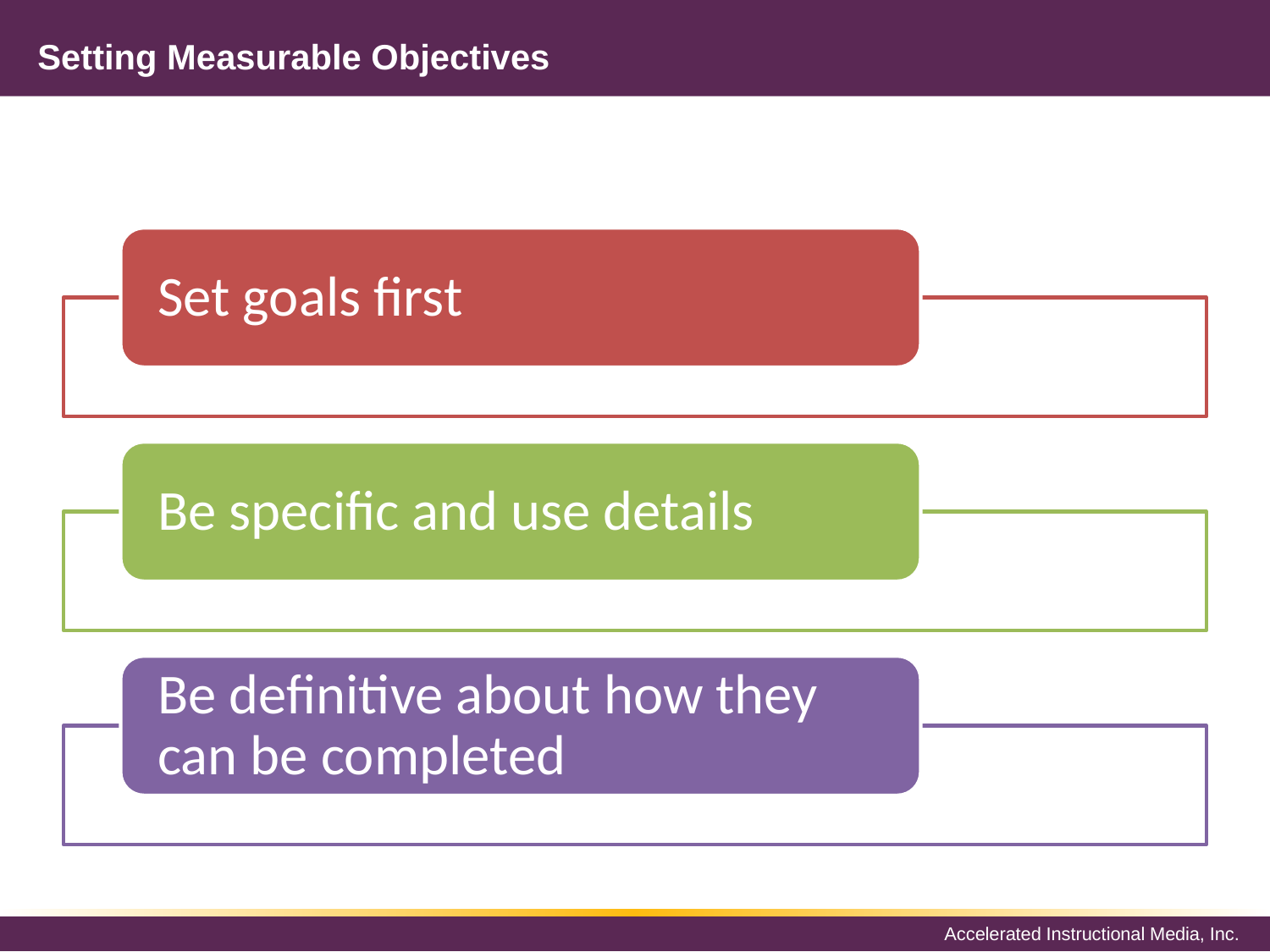

# Setting Measurable Objectives

Set goals first

Be specific and use details

Be definitive about how they can be completed